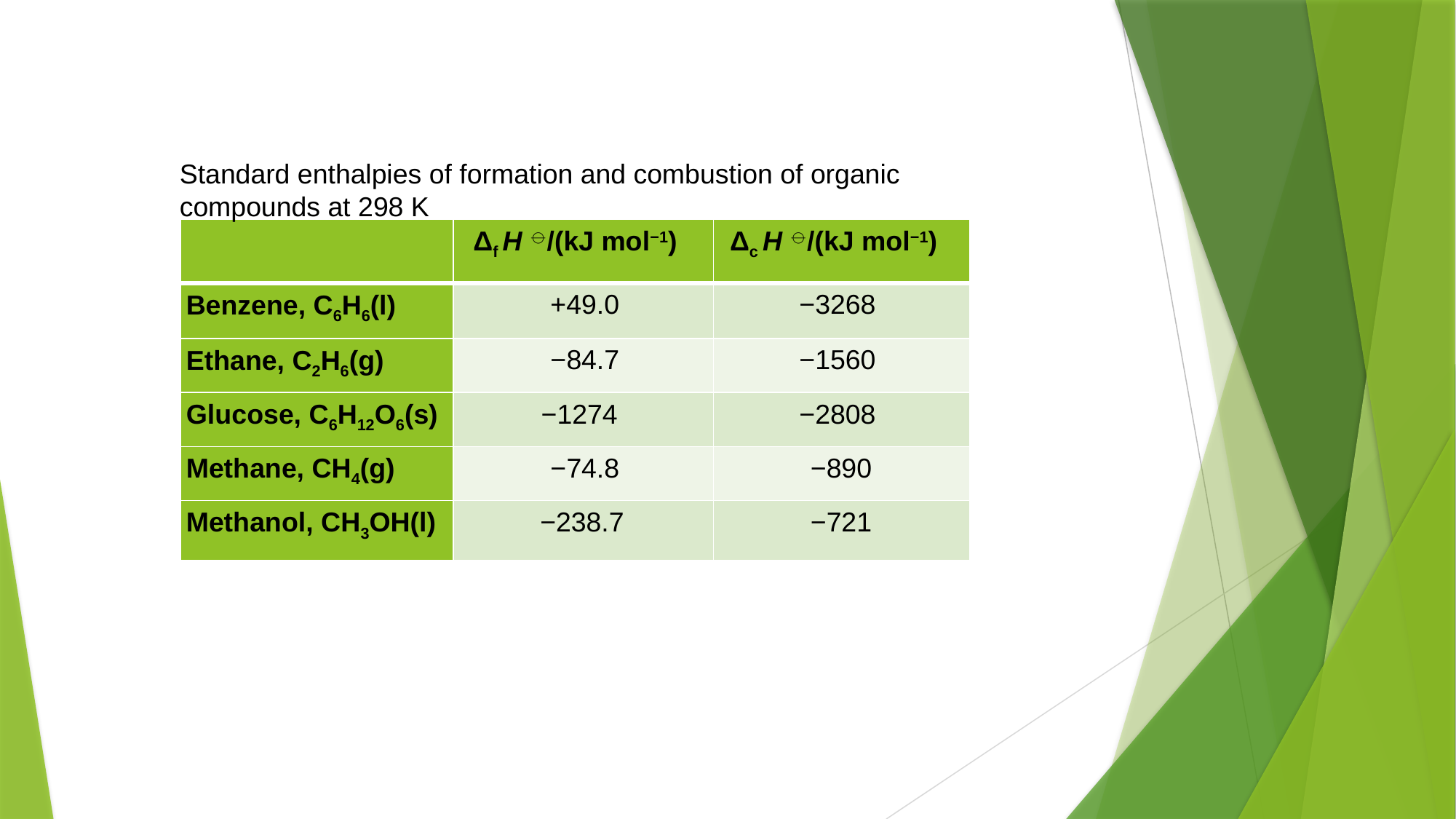

Standard enthalpies of formation and combustion of organic compounds at 298 K
|  | Δf H ⦵/(kJ mol−1) | Δc H ⦵/(kJ mol−1) |
| --- | --- | --- |
| Benzene, C6H6(l) | +49.0 | −3268 |
| Ethane, C2H6(g) | −84.7 | −1560 |
| Glucose, C6H12O6(s) | −1274 | −2808 |
| Methane, CH4(g) | −74.8 | −890 |
| Methanol, CH3OH(l) | −238.7 | −721 |